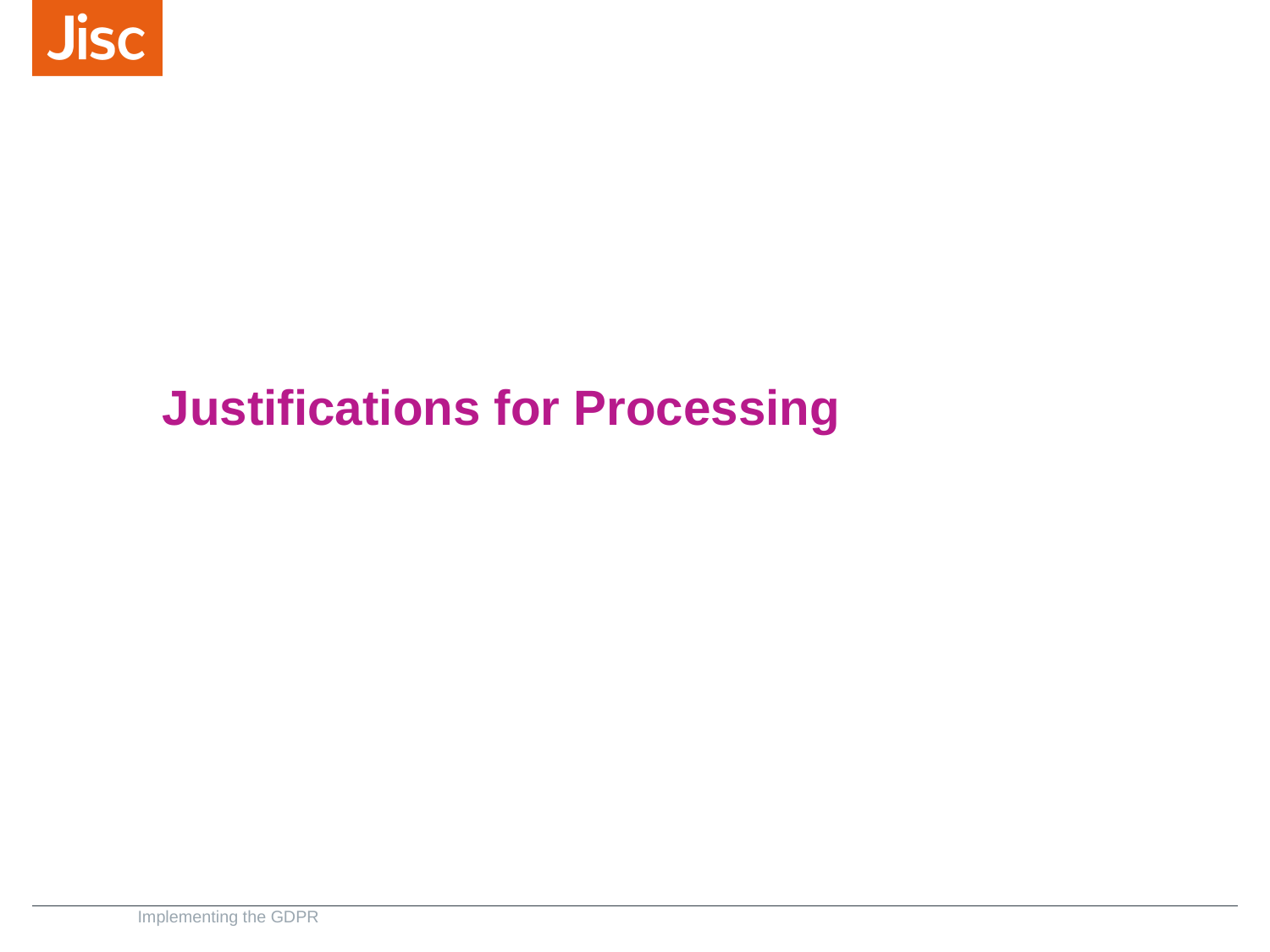

# Justifications for Processing

Implementing the GDPR